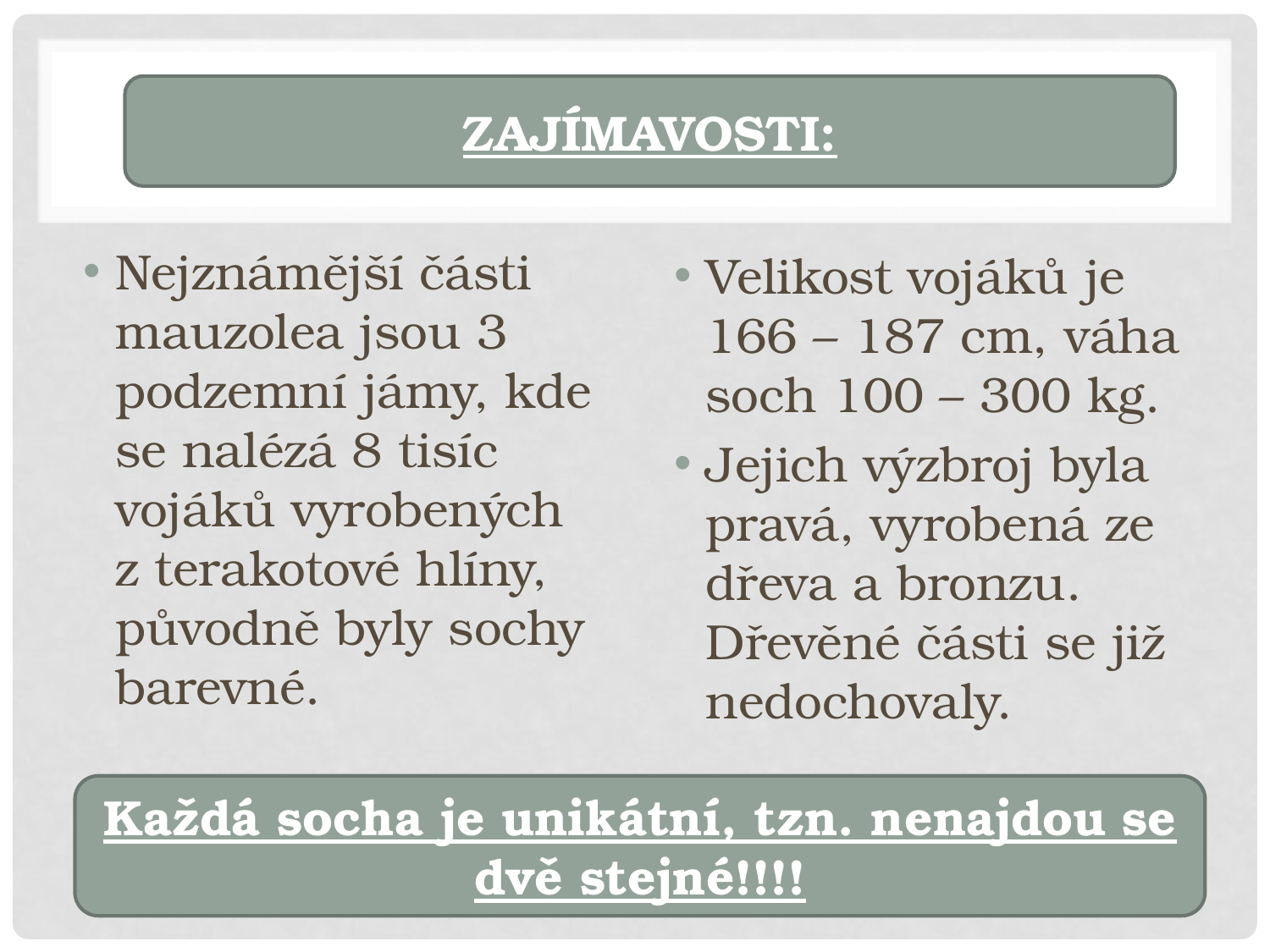

#
ZAJÍMAVOSTI:
Nejznámější části mauzolea jsou 3 podzemní jámy, kde se nalézá 8 tisíc vojáků vyrobených z terakotové hlíny, původně byly sochy barevné.
Velikost vojáků je 166 – 187 cm, váha soch 100 – 300 kg.
Jejich výzbroj byla pravá, vyrobená ze dřeva a bronzu. Dřevěné části se již nedochovaly.

Každá socha je unikátní, tzn. nenajdou se dvě stejné!!!!